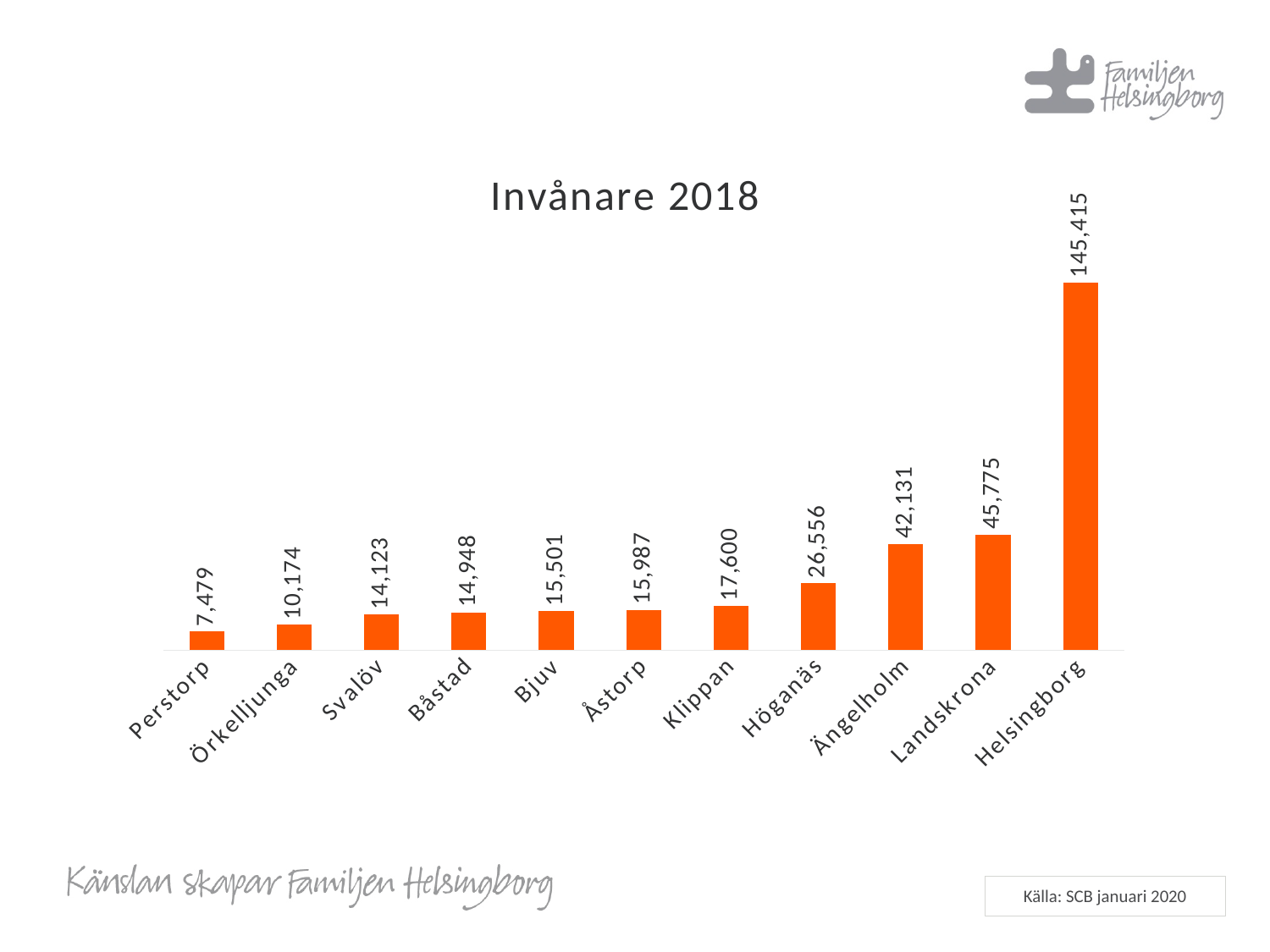

### Chart: Invånare 2018

| Category | Invånare 2018 |
|---|---|
| Perstorp | 7479.0 |
| Örkelljunga | 10174.0 |
| Svalöv | 14123.0 |
| Båstad | 14948.0 |
| Bjuv | 15501.0 |
| Åstorp | 15987.0 |
| Klippan | 17600.0 |
| Höganäs | 26556.0 |
| Ängelholm | 42131.0 |
| Landskrona | 45775.0 |
| Helsingborg | 145415.0 |
Källa: SCB januari 2020